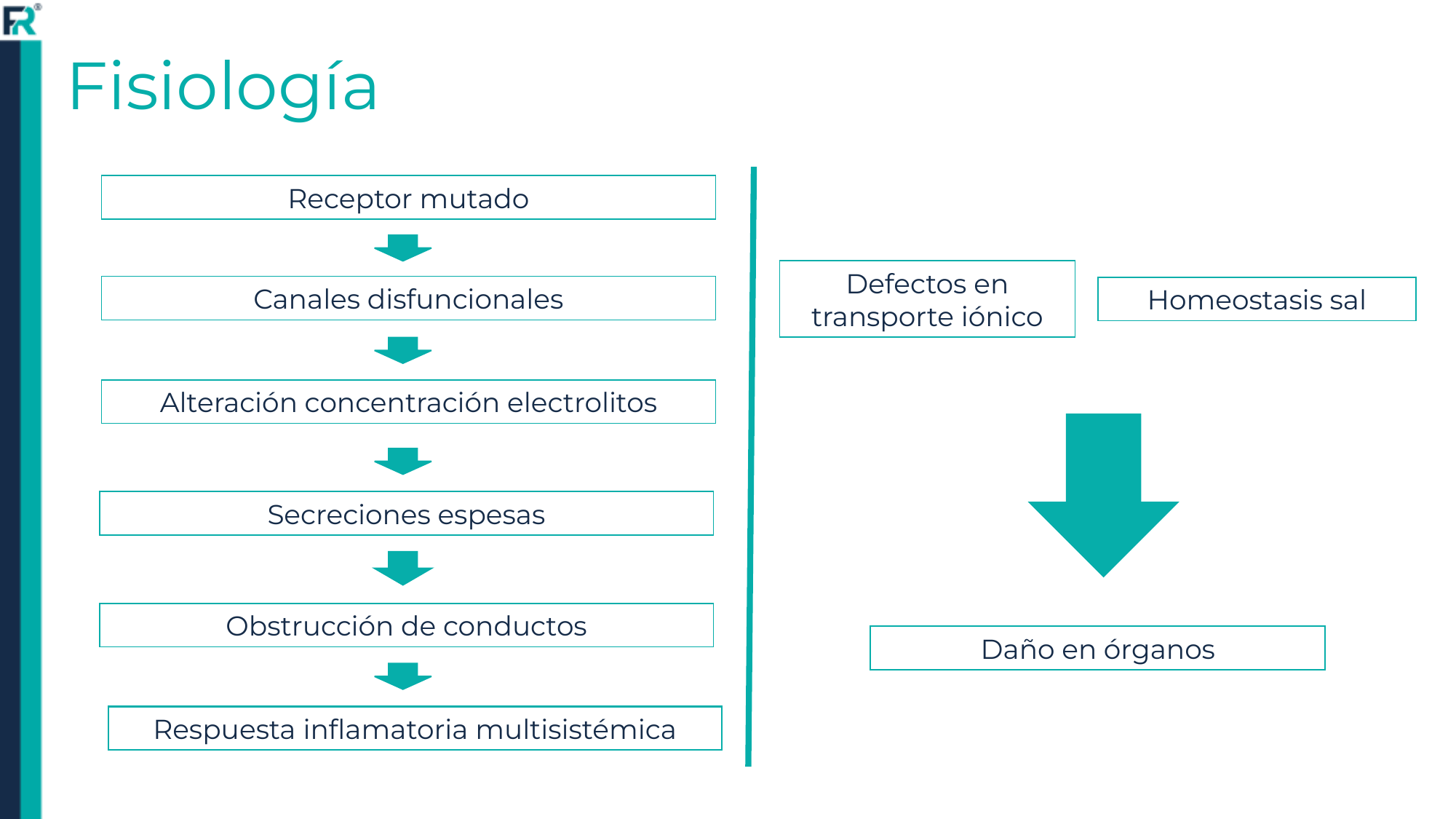

# Fisiología
Receptor mutado

Defectos en transporte iónico
Canales disfuncionales
Homeostasis sal

Alteración concentración electrolitos

Secreciones espesas

Obstrucción de conductos
Daño en órganos

Respuesta inflamatoria multisistémica